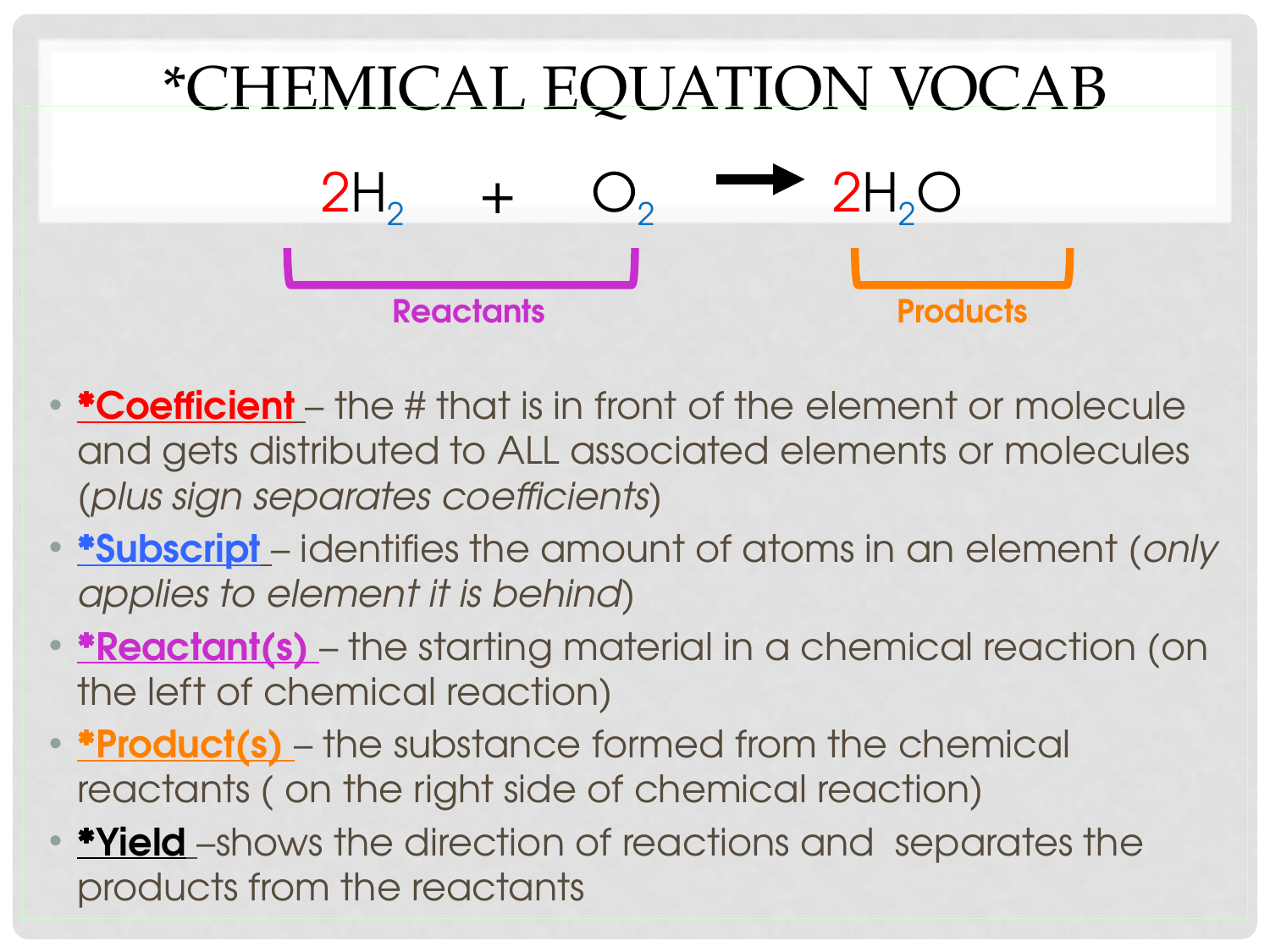

# *Chemical Equation Vocab

2H2     +     O2            2H2O

*Coefficient – the # that is in front of the element or molecule and gets distributed to ALL associated elements or molecules (plus sign separates coefficients)
*Subscript – identifies the amount of atoms in an element (only applies to element it is behind)
*Reactant(s) – the starting material in a chemical reaction (on the left of chemical reaction)
*Product(s) – the substance formed from the chemical reactants ( on the right side of chemical reaction)
*Yield –shows the direction of reactions and  separates the products from the reactants

Reactants
Products